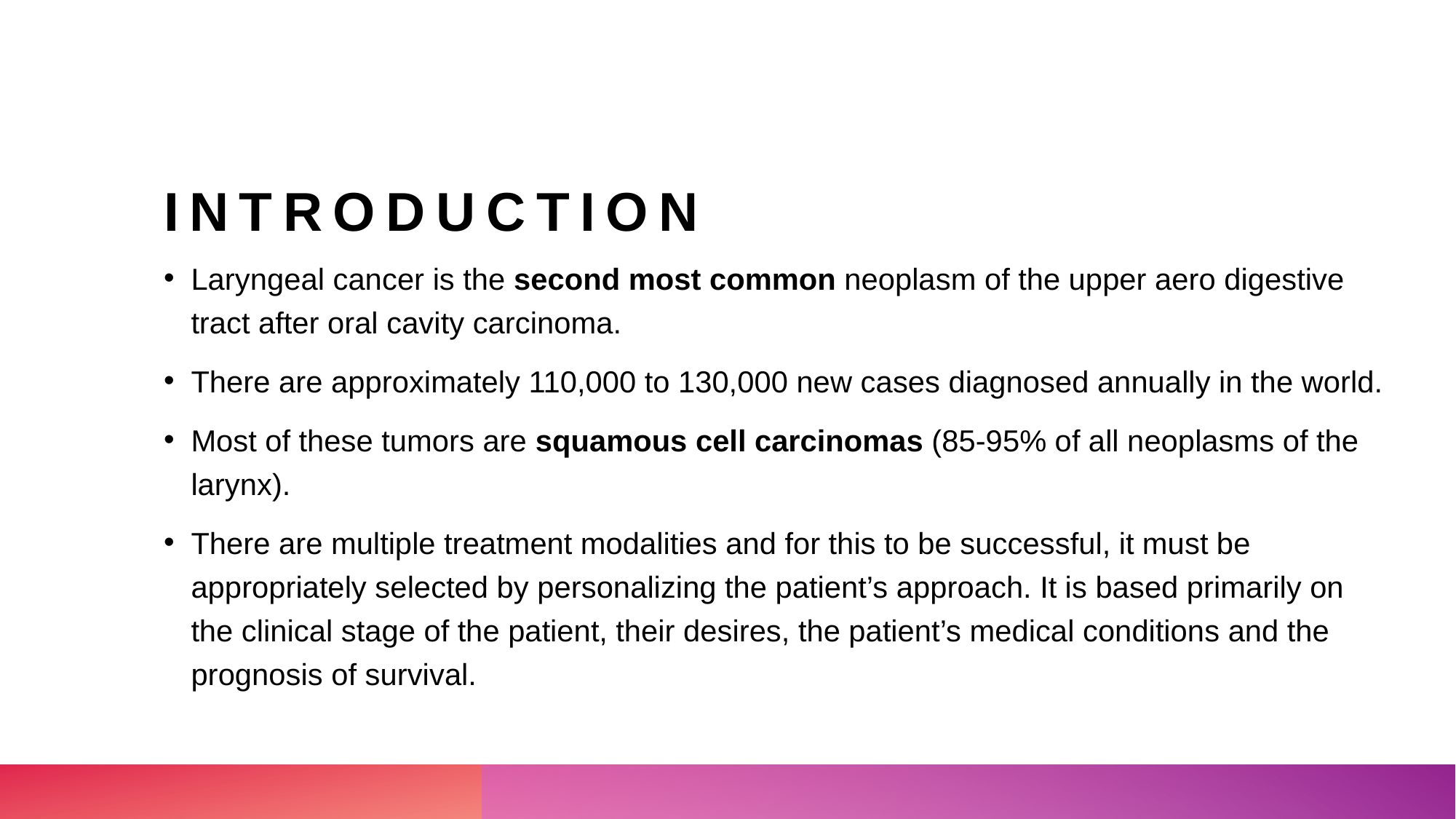

# INTRODUCTION
Laryngeal cancer is the second most common neoplasm of the upper aero digestive tract after oral cavity carcinoma.
There are approximately 110,000 to 130,000 new cases diagnosed annually in the world.
Most of these tumors are squamous cell carcinomas (85-95% of all neoplasms of the larynx).
There are multiple treatment modalities and for this to be successful, it must be appropriately selected by personalizing the patient’s approach. It is based primarily on the clinical stage of the patient, their desires, the patient’s medical conditions and the prognosis of survival.